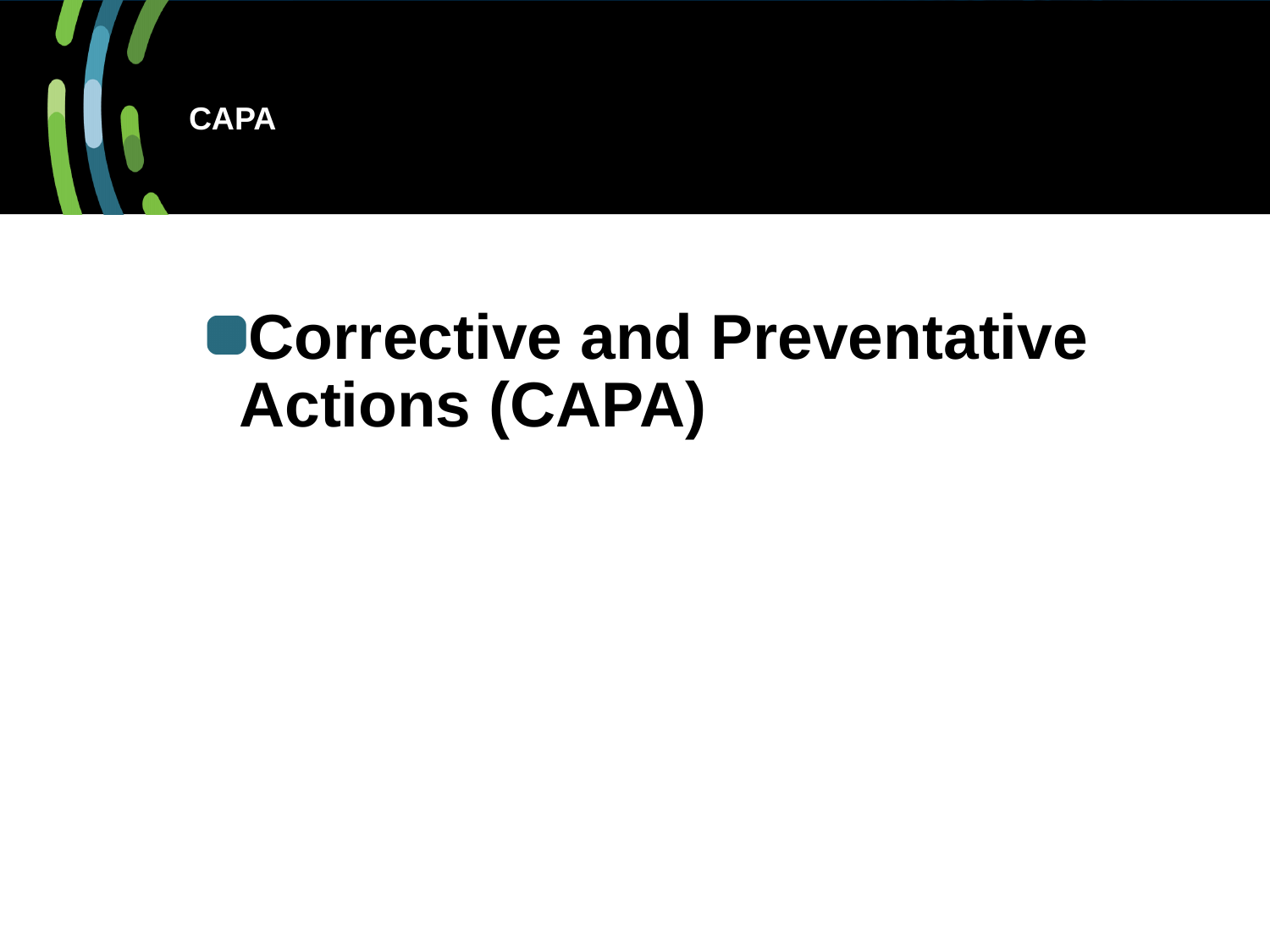

# CAPA
Corrective and Preventative Actions (CAPA)